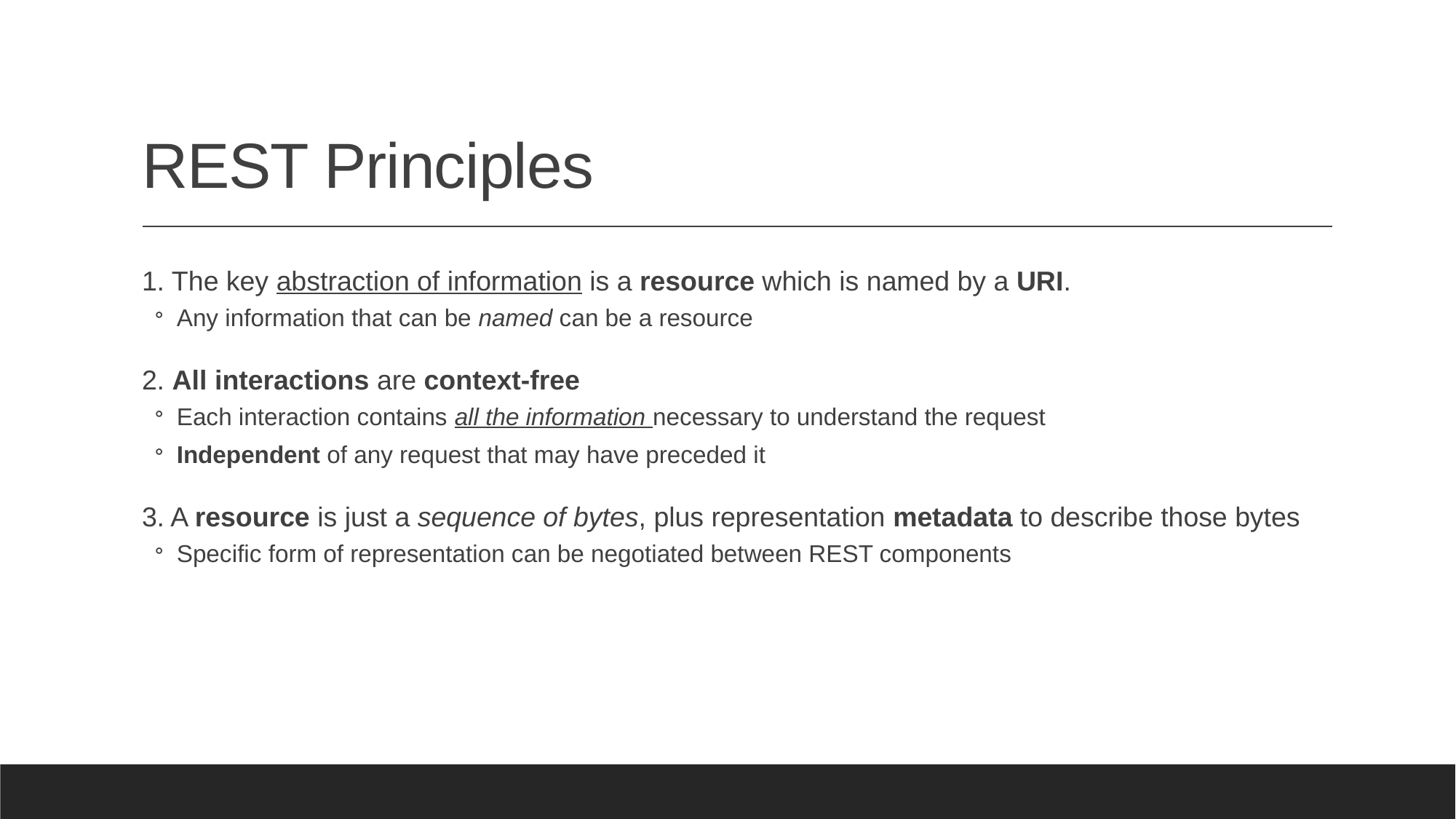

# REST Principles
1. The key abstraction of information is a resource which is named by a URI.
Any information that can be named can be a resource
2. All interactions are context-free
Each interaction contains all the information necessary to understand the request
Independent of any request that may have preceded it
3. A resource is just a sequence of bytes, plus representation metadata to describe those bytes
Specific form of representation can be negotiated between REST components